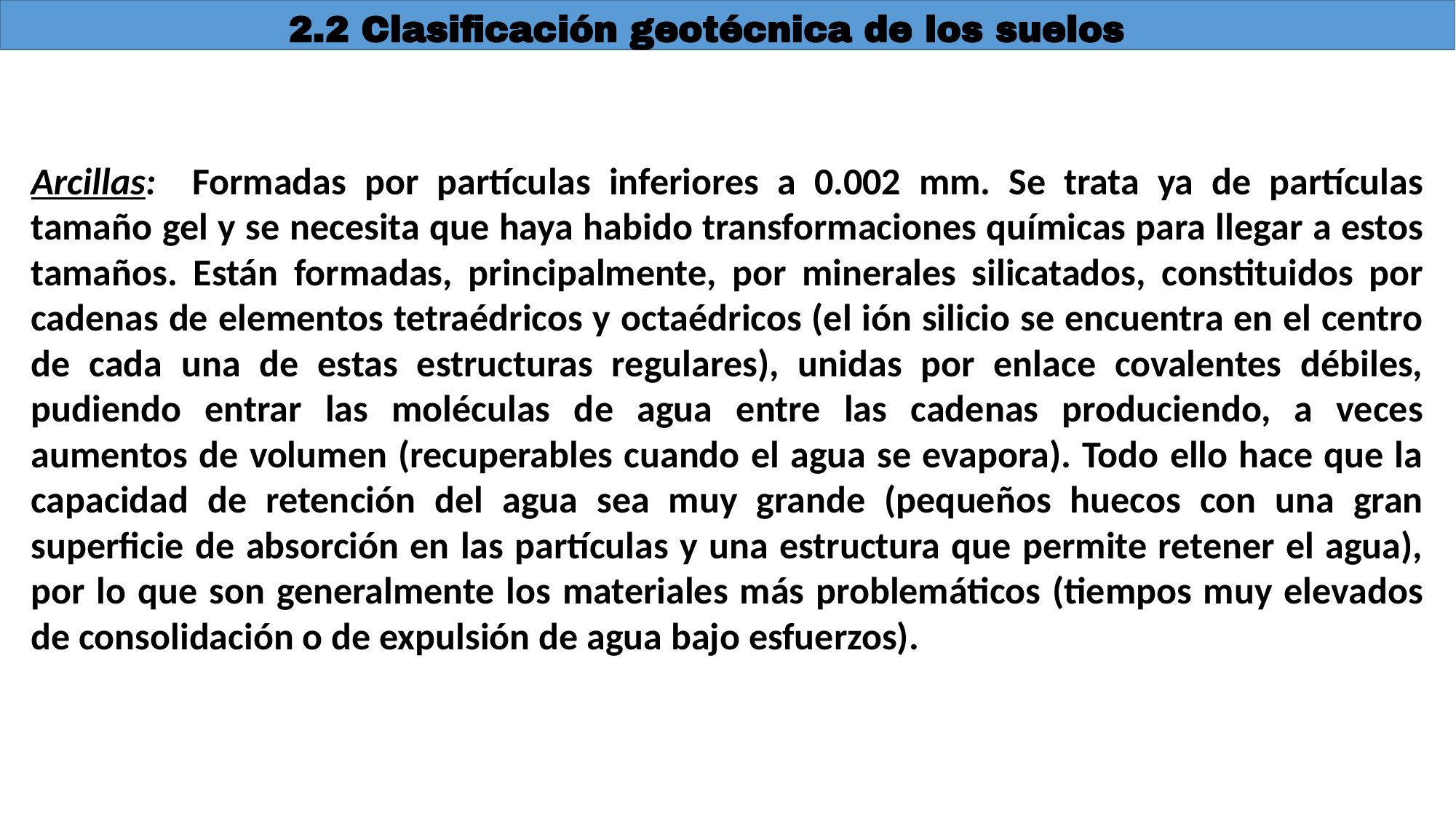

2.2 Clasificación geotécnica de los suelos
Arcillas:  Formadas por partículas inferiores a 0.002 mm. Se trata ya de partículas tamaño gel y se necesita que haya habido transformaciones químicas para llegar a estos tamaños. Están formadas, principalmente, por minerales silicatados, constituidos por cadenas de elementos tetraédricos y octaédricos (el ión silicio se encuentra en el centro de cada una de estas estructuras regulares), unidas por enlace covalentes débiles, pudiendo entrar las moléculas de agua entre las cadenas produciendo, a veces aumentos de volumen (recuperables cuando el agua se evapora). Todo ello hace que la capacidad de retención del agua sea muy grande (pequeños huecos con una gran superficie de absorción en las partículas y una estructura que permite retener el agua), por lo que son generalmente los materiales más problemáticos (tiempos muy elevados de consolidación o de expulsión de agua bajo esfuerzos).